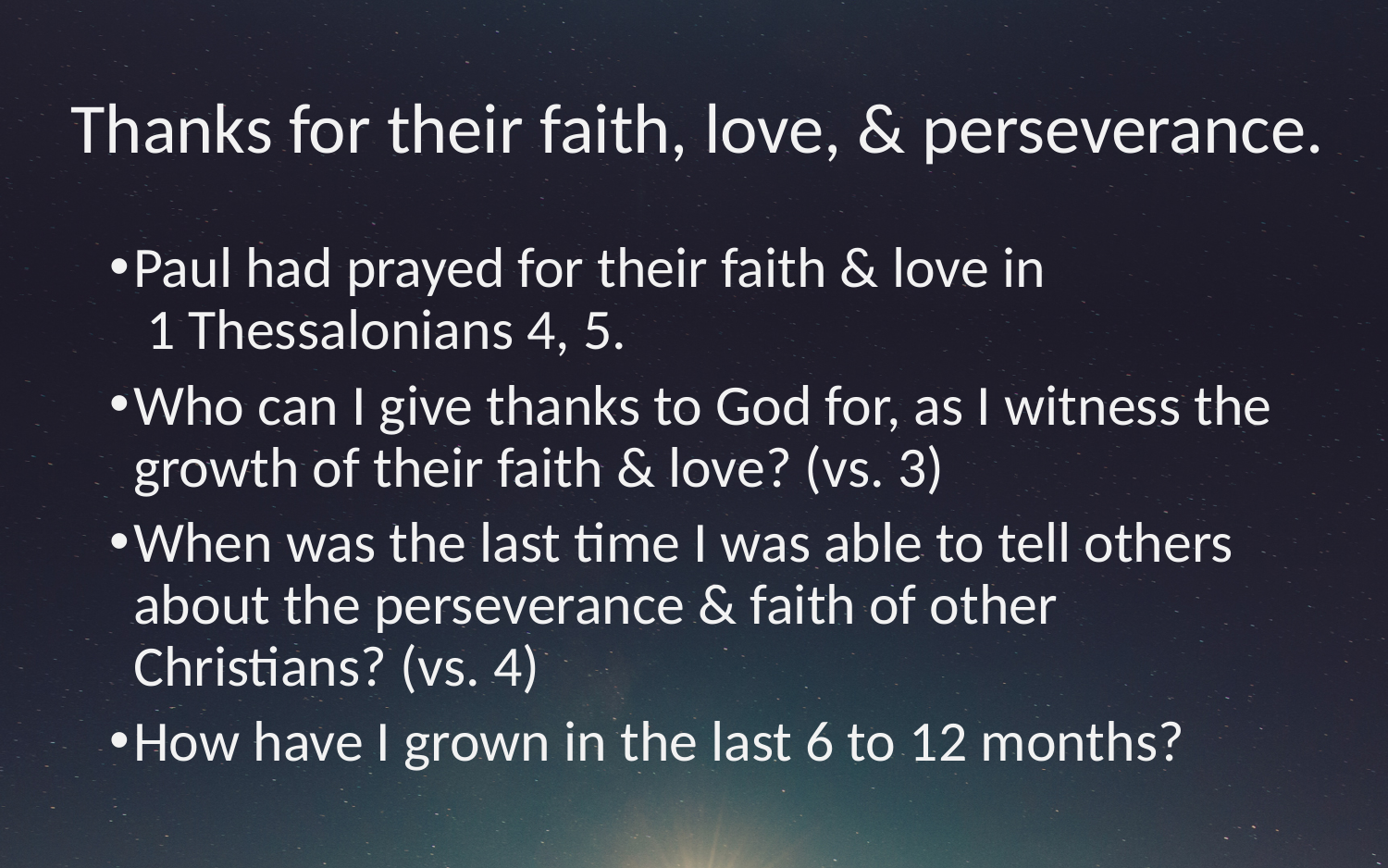

# Thanks for their faith, love, & perseverance.
Paul had prayed for their faith & love in
 1 Thessalonians 4, 5.
Who can I give thanks to God for, as I witness the growth of their faith & love? (vs. 3)
When was the last time I was able to tell others about the perseverance & faith of other Christians? (vs. 4)
How have I grown in the last 6 to 12 months?